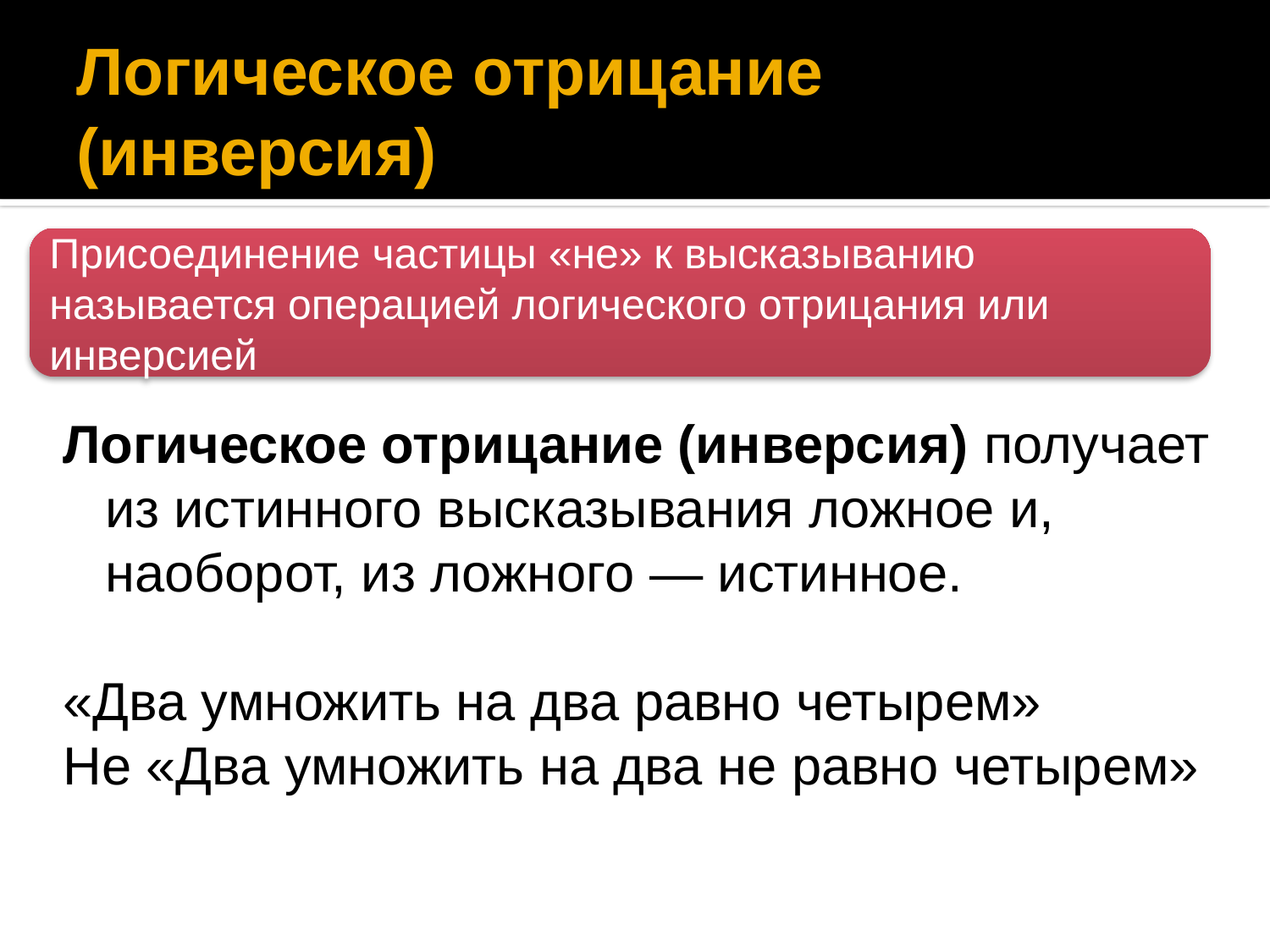

# Логическое отрицание (инверсия)
Присоединение частицы «не» к высказыванию называется операцией логического отрицания или инверсией
Логическое отрицание (инверсия) получает из истинного высказывания ложное и, наоборот, из ложного — истинное.

«Два умножить на два равно четырем»
Не «Два умножить на два не равно четырем»